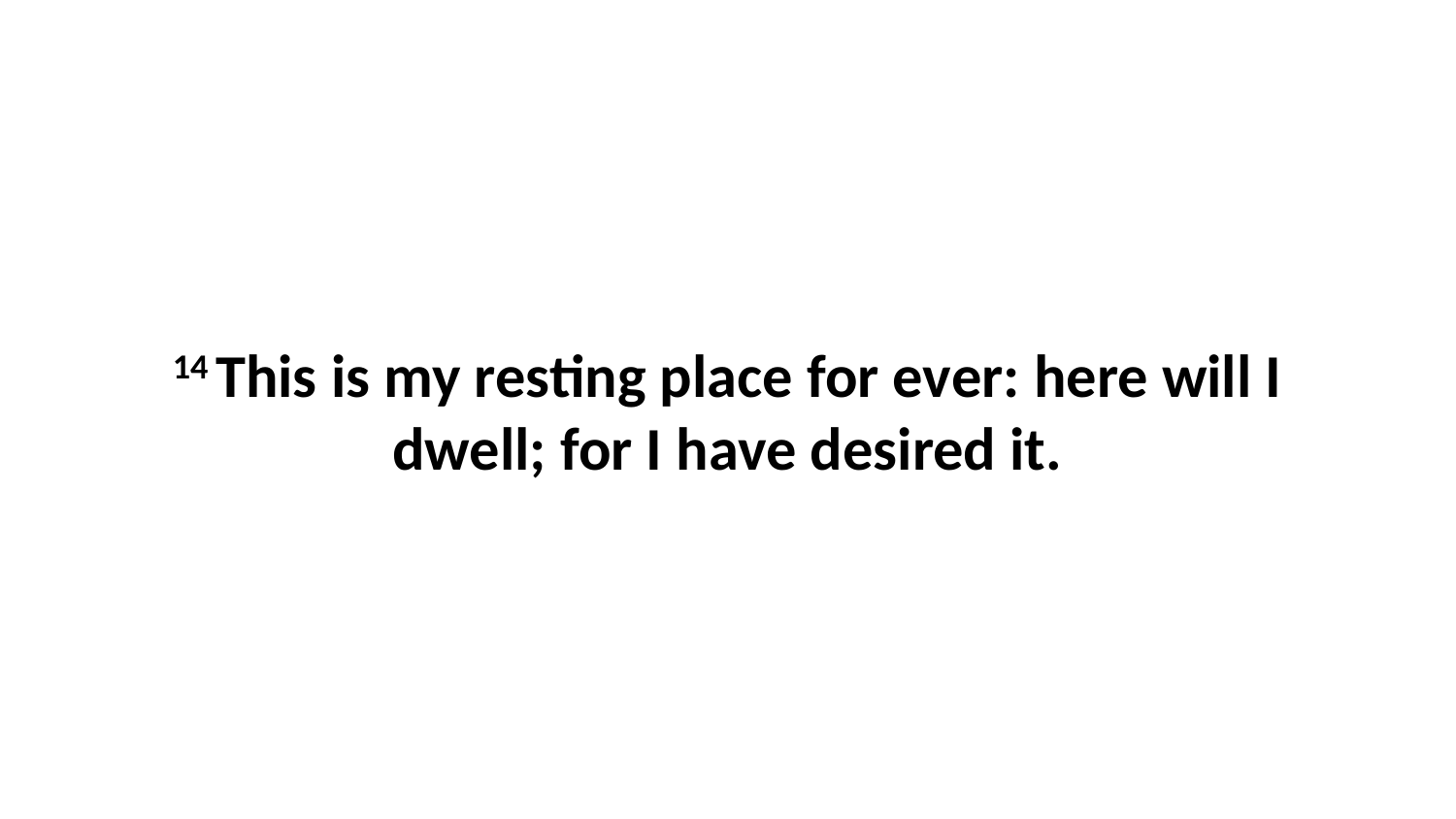

14 This is my resting place for ever: here will I dwell; for I have desired it.